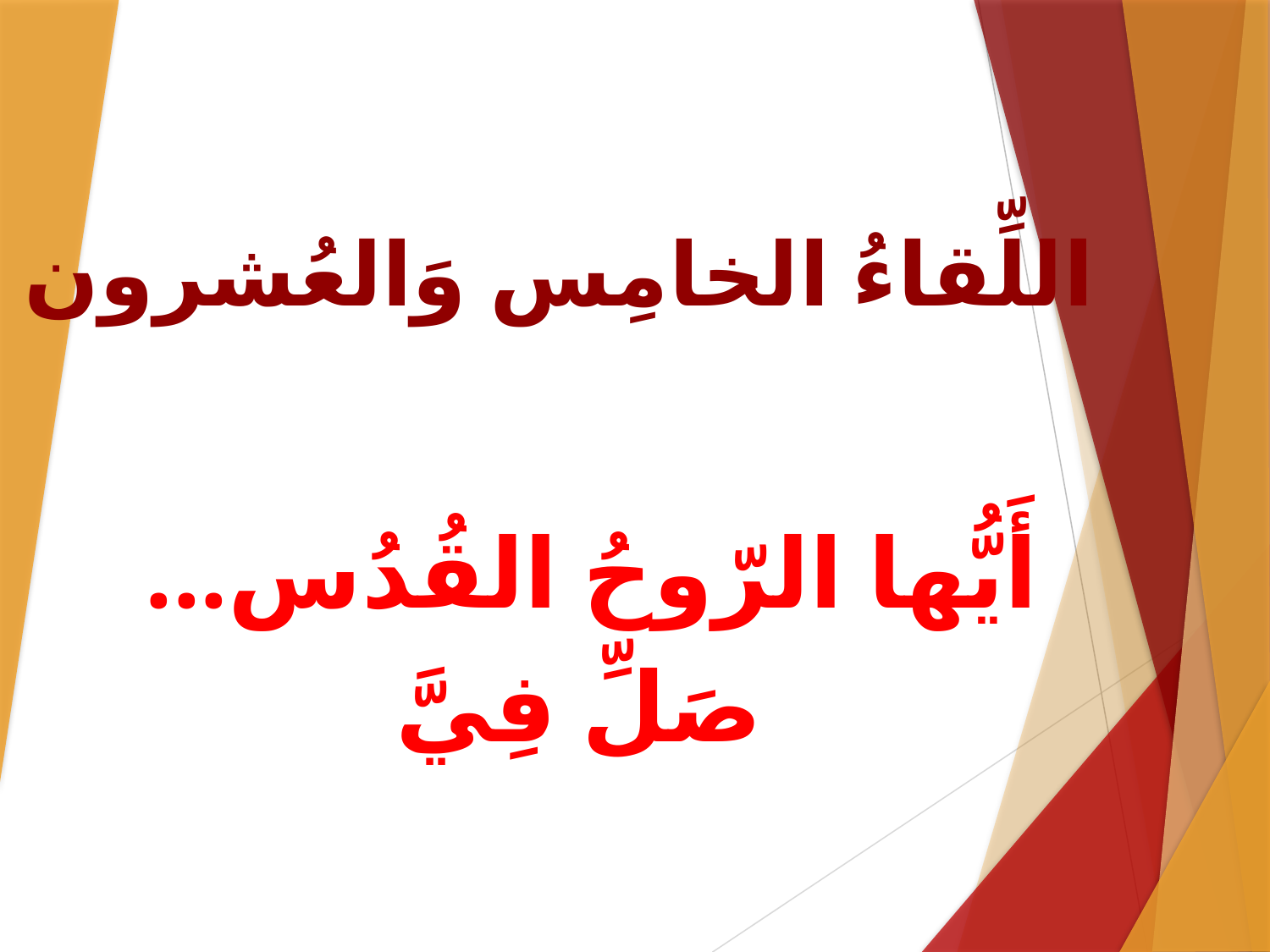

# اللِّقاءُ الخامِس وَالعُشرون
أَيُّها الرّوحُ القُدُس...
صَلِّ فِيَّ